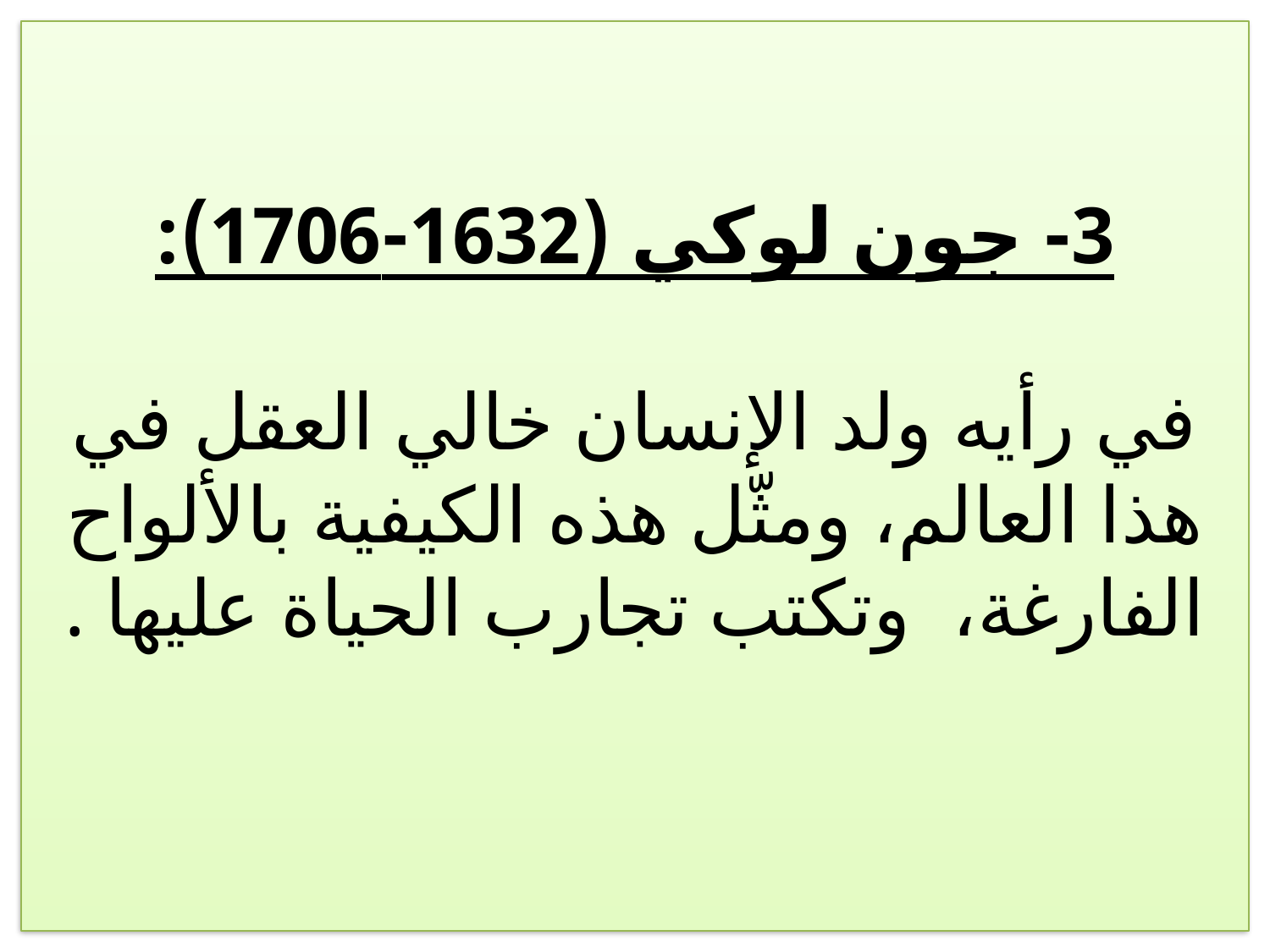

# 3- جون لوكي (1632-1706): في رأيه ولد الإنسان خالي العقل في هذا العالم، ومثّل هذه الكيفية بالألواح الفارغة،  وتكتب تجارب الحياة عليها .